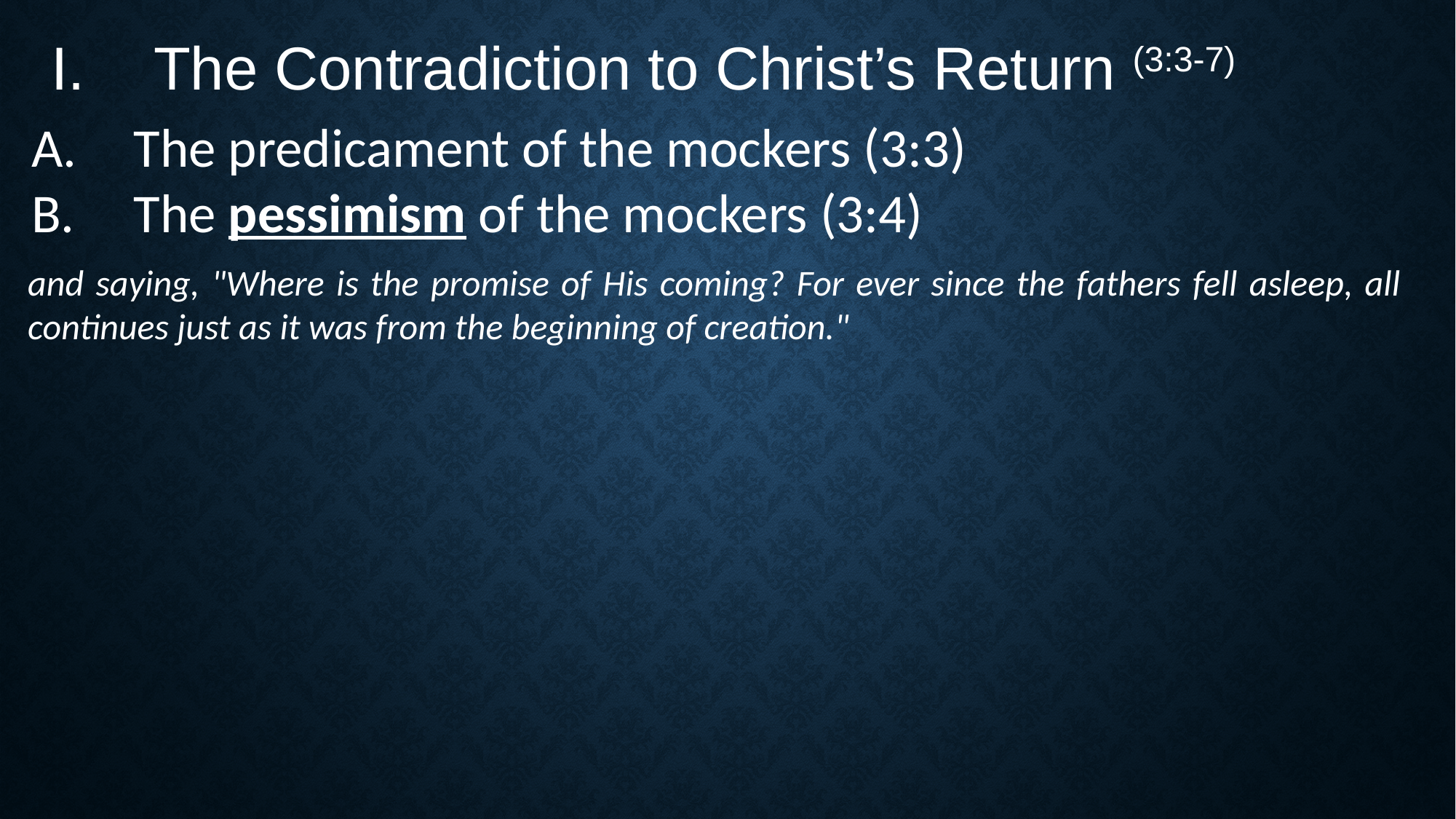

The Contradiction to Christ’s Return (3:3-7)
The predicament of the mockers (3:3)
The pessimism of the mockers (3:4)
and saying, "Where is the promise of His coming? For ever since the fathers fell asleep, all continues just as it was from the beginning of creation."